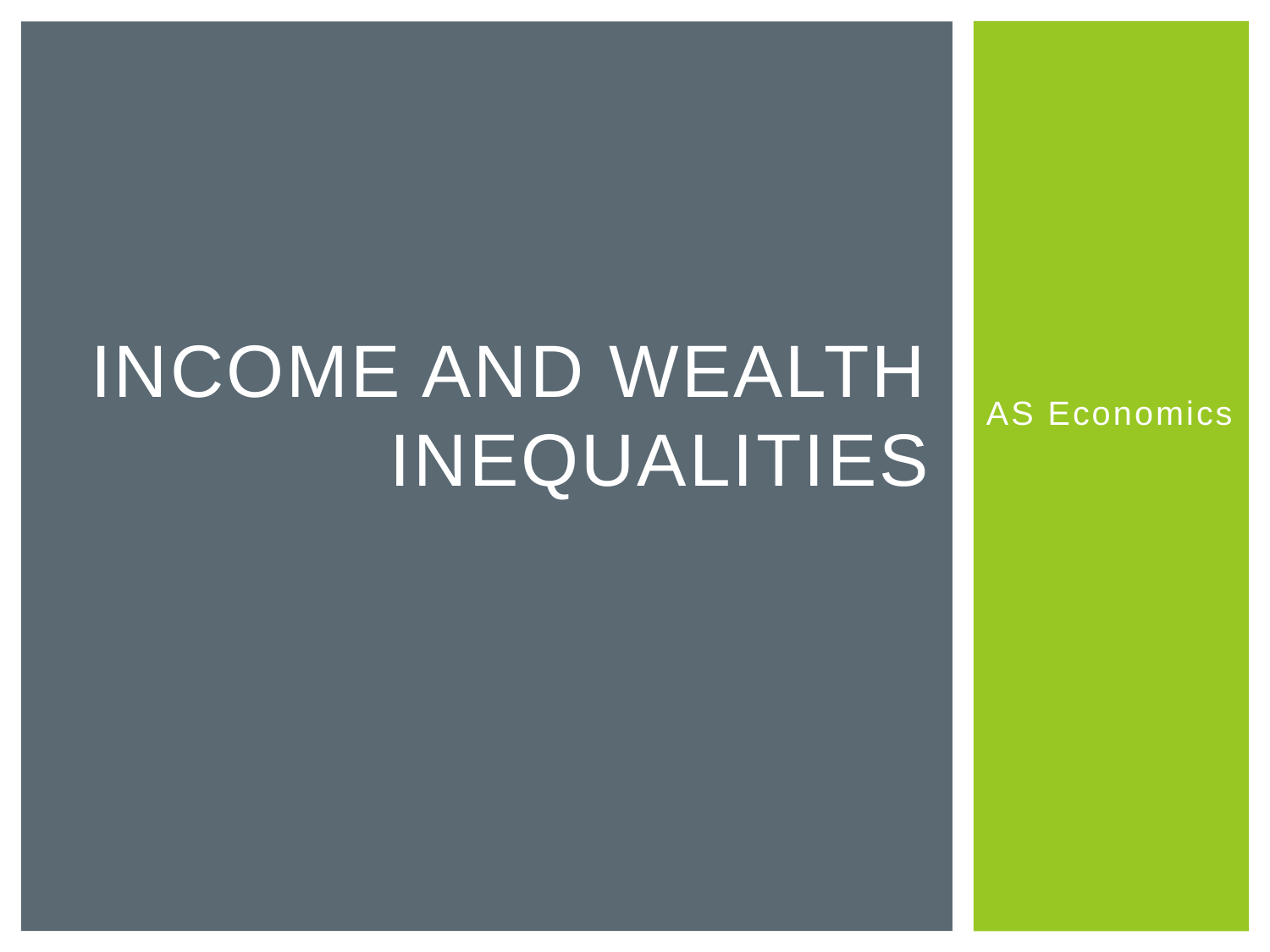

# Income and Wealth Inequalities
AS Economics